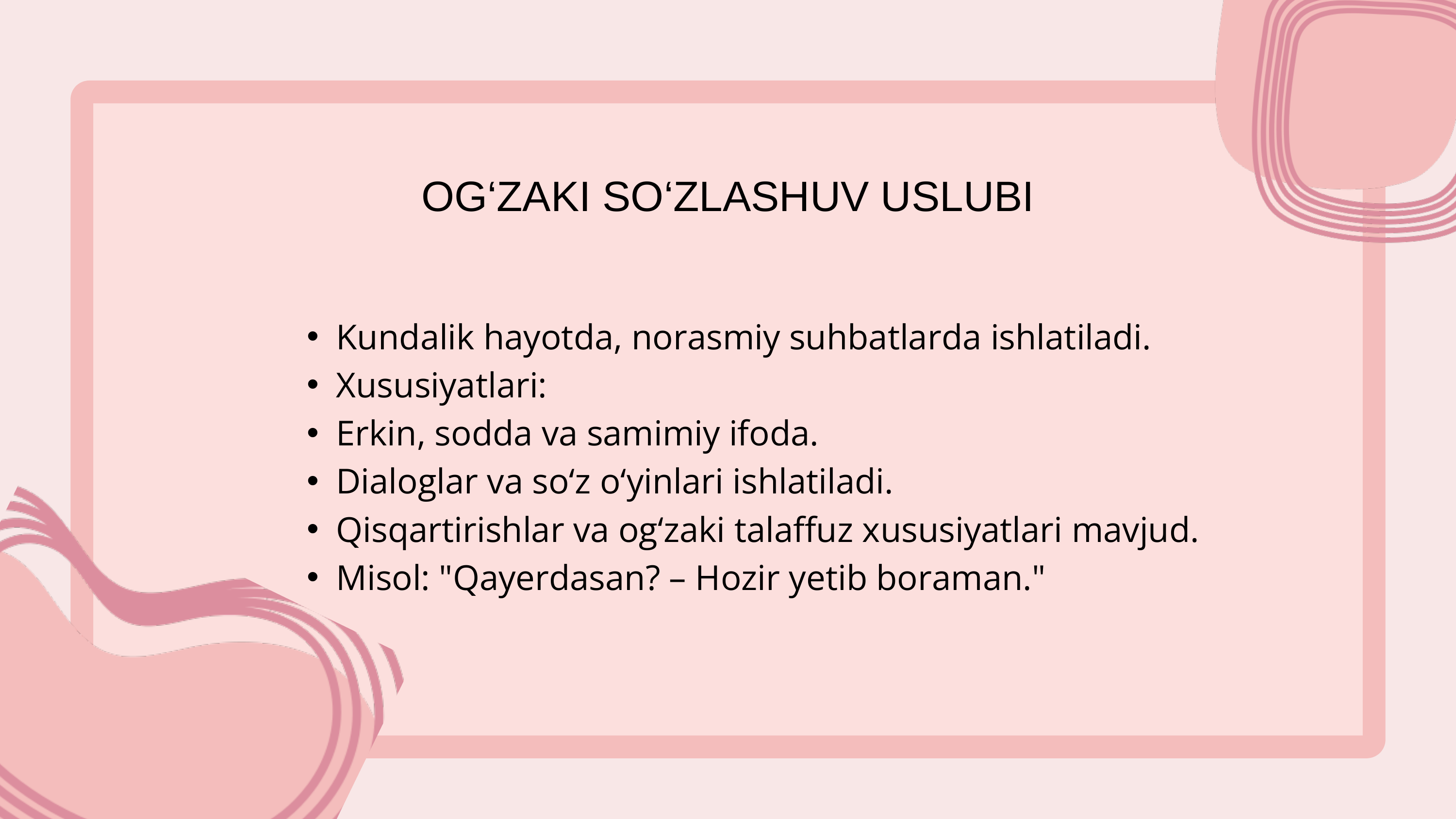

OG‘ZAKI SO‘ZLASHUV USLUBI
Kundalik hayotda, norasmiy suhbatlarda ishlatiladi.
Xususiyatlari:
Erkin, sodda va samimiy ifoda.
Dialoglar va so‘z o‘yinlari ishlatiladi.
Qisqartirishlar va og‘zaki talaffuz xususiyatlari mavjud.
Misol: "Qayerdasan? – Hozir yetib boraman."